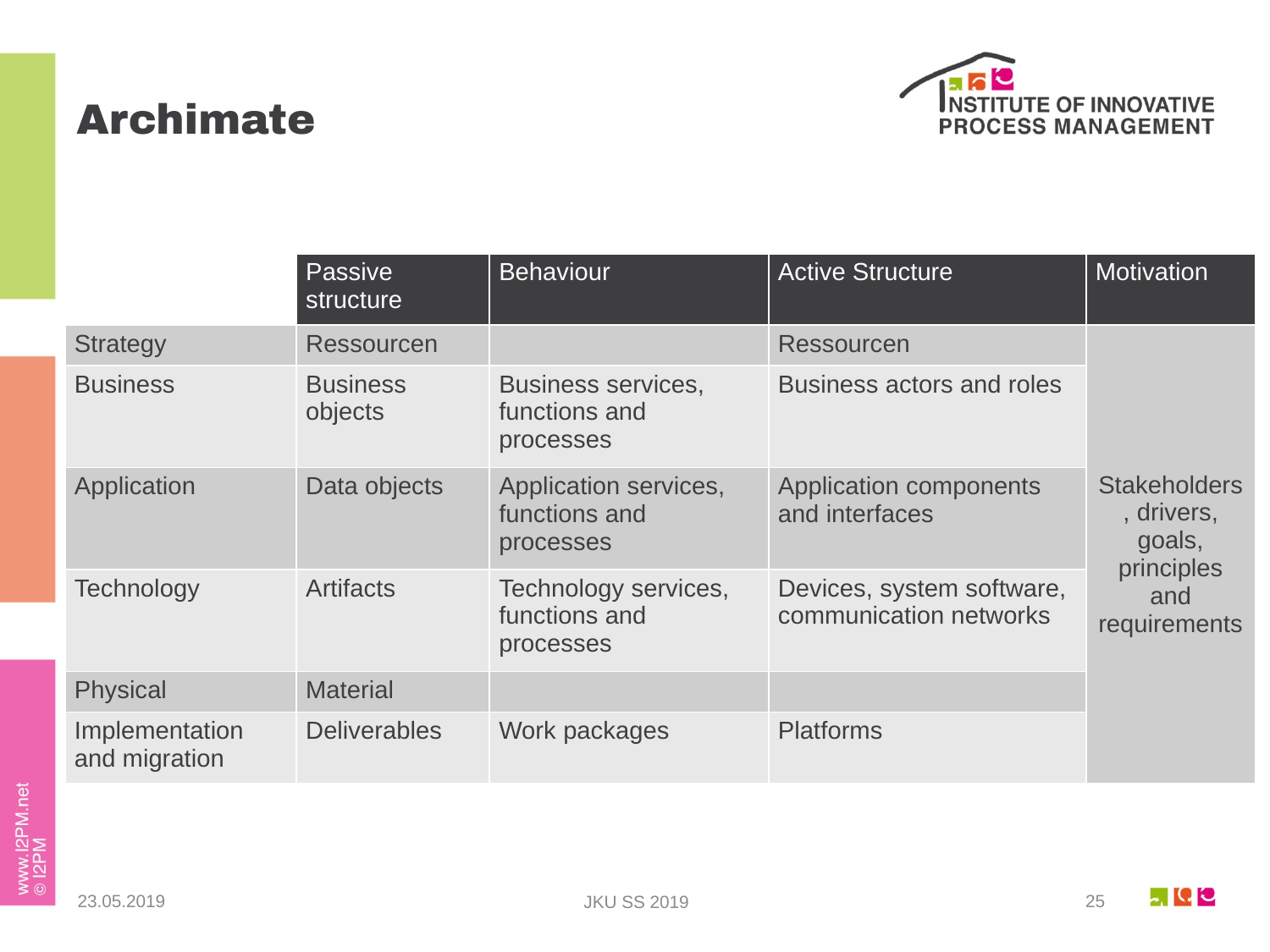

# Archimate
|  | Passive structure | Behaviour | Active Structure | Motivation |
| --- | --- | --- | --- | --- |
| Strategy | Ressourcen |  | Ressourcen | Stakeholders, drivers, goals, principles and requirements |
| Business | Business objects | Business services, functions and processes | Business actors and roles |  |
| Application | Data objects | Application services, functions and processes | Application components and interfaces |  |
| Technology | Artifacts | Technology services, functions and processes | Devices, system software, communication networks |  |
| Physical | Material |  |  |  |
| Implementation and migration | Deliverables | Work packages | Platforms |  |
23.05.2019
25
JKU SS 2019